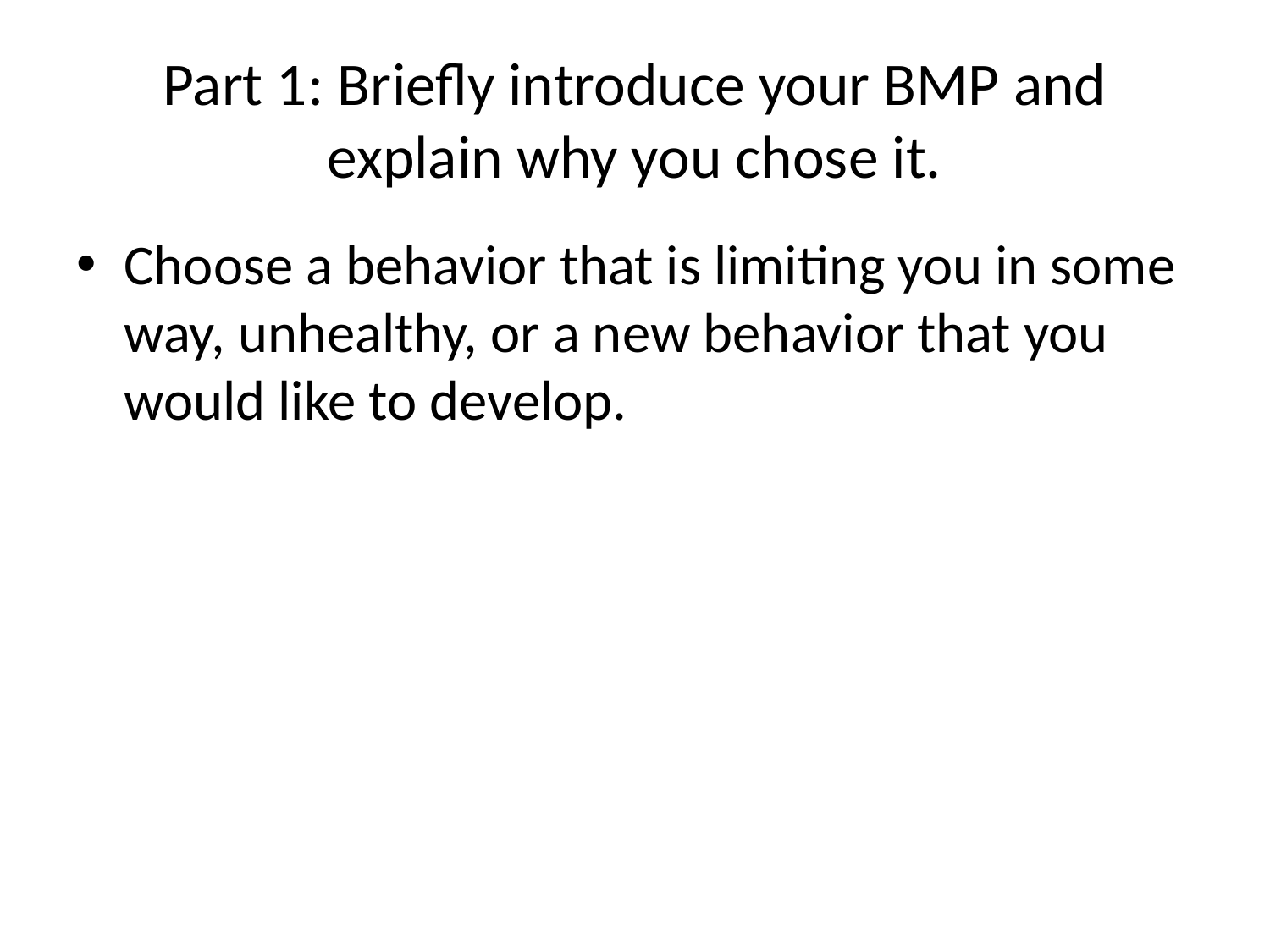

# Part 1: Briefly introduce your BMP and explain why you chose it.
Choose a behavior that is limiting you in some way, unhealthy, or a new behavior that you would like to develop.